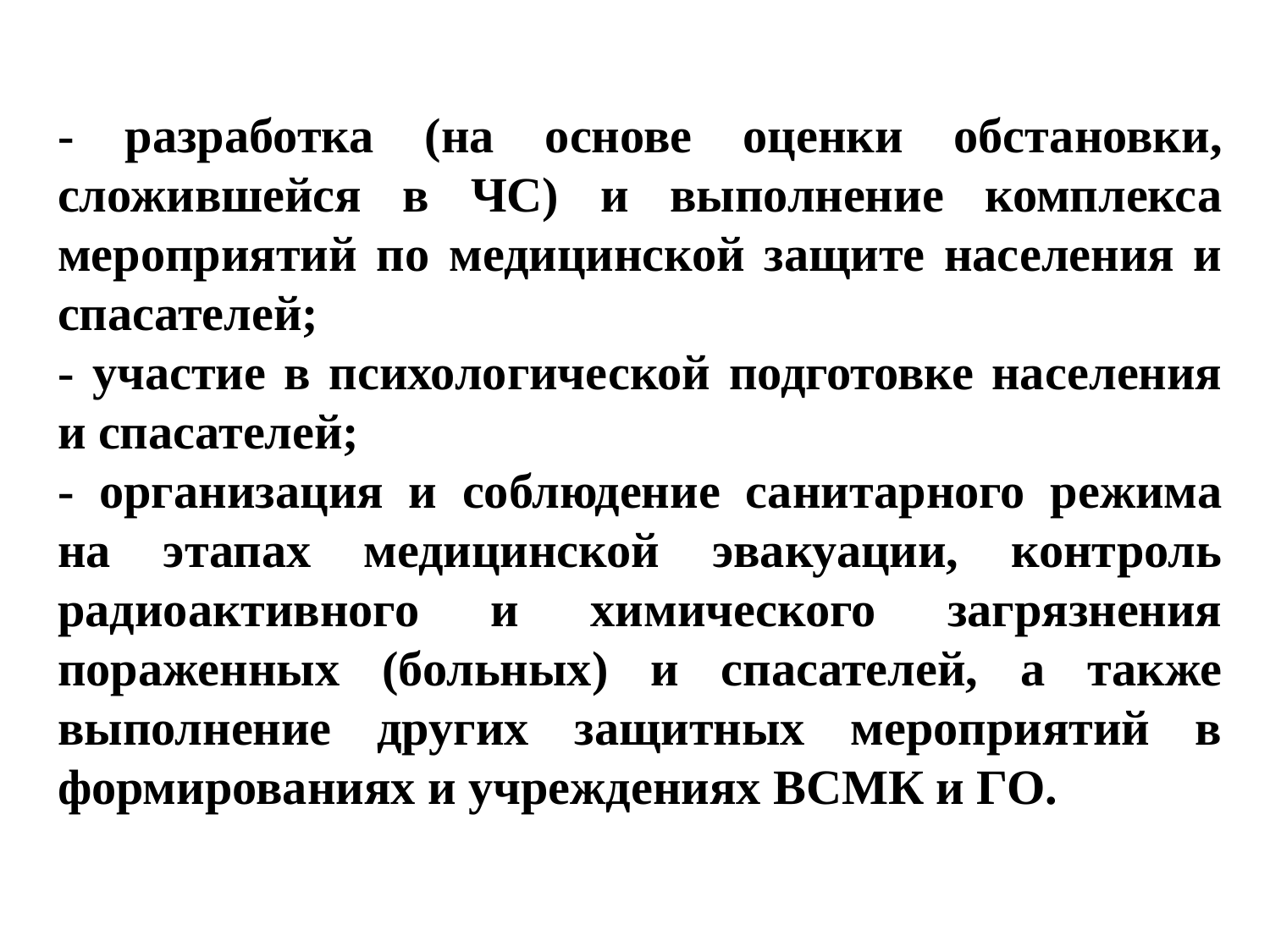

- разработка (на основе оценки обстановки, сложившейся в ЧС) и выполнение комплекса мероприятий по медицинской защите населения и спасателей;
- участие в психологической подготовке населения и спасателей;
- организация и соблюдение санитарного режима на этапах медицинской эвакуации, контроль радиоактивного и химического загрязнения пораженных (больных) и спасателей, а также выполнение других защитных мероприятий в формированиях и учреждениях ВСМК и ГО.